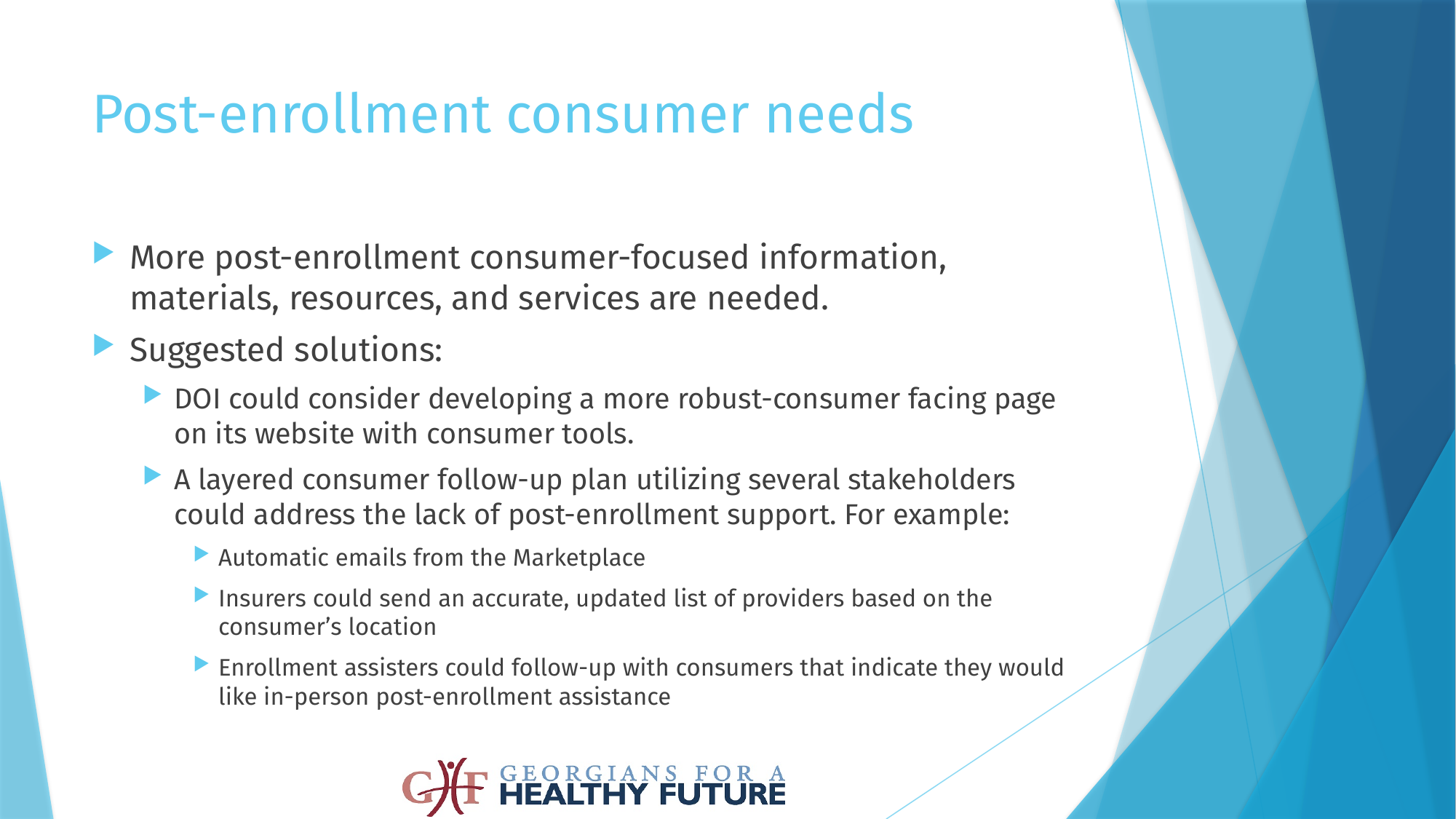

# Post-enrollment consumer needs
More post-enrollment consumer-focused information, materials, resources, and services are needed.
Suggested solutions:
DOI could consider developing a more robust-consumer facing page on its website with consumer tools.
A layered consumer follow-up plan utilizing several stakeholders could address the lack of post-enrollment support. For example:
Automatic emails from the Marketplace
Insurers could send an accurate, updated list of providers based on the consumer’s location
Enrollment assisters could follow-up with consumers that indicate they would like in-person post-enrollment assistance